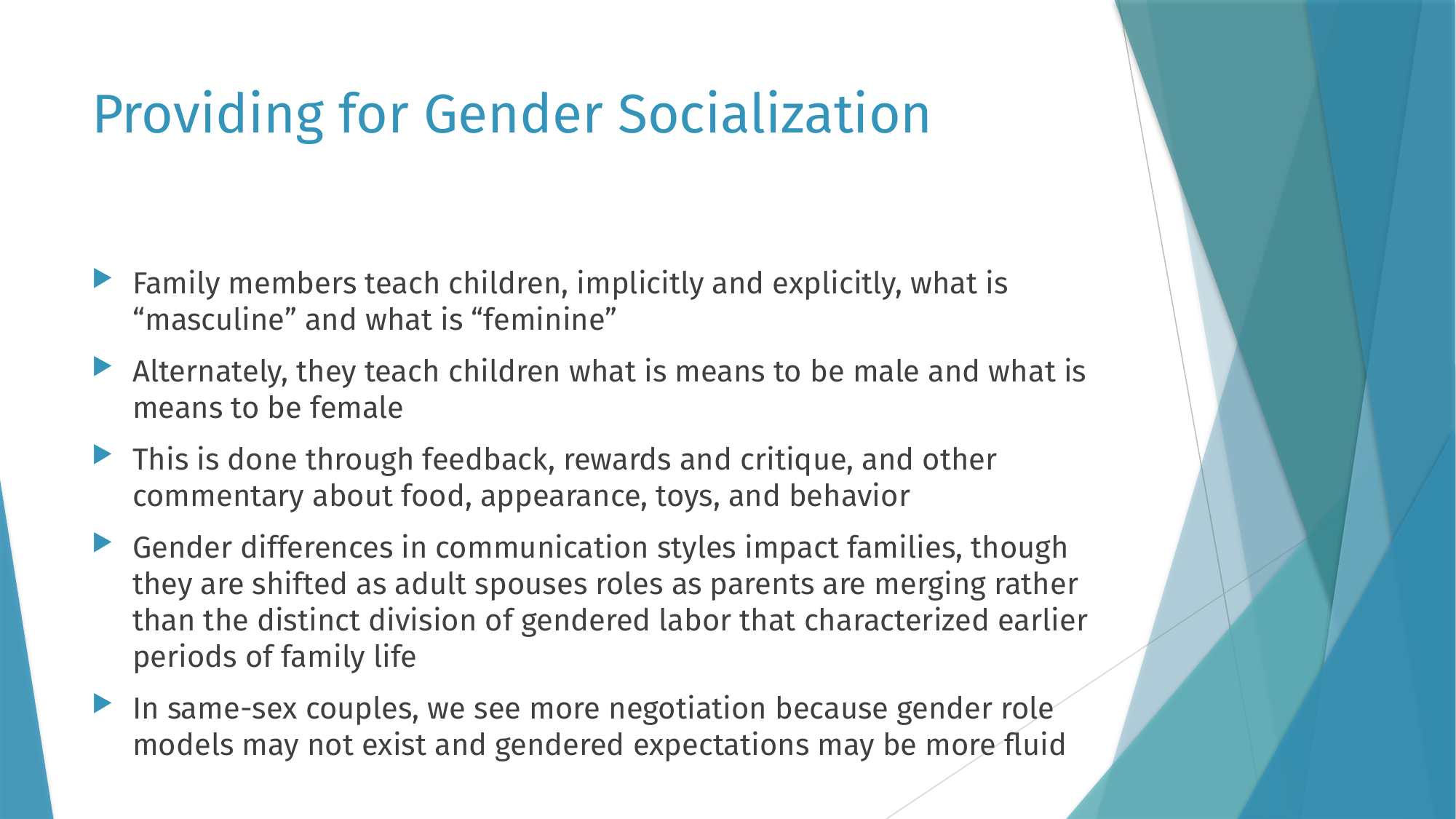

# Providing for Gender Socialization
Family members teach children, implicitly and explicitly, what is “masculine” and what is “feminine”
Alternately, they teach children what is means to be male and what is means to be female
This is done through feedback, rewards and critique, and other commentary about food, appearance, toys, and behavior
Gender differences in communication styles impact families, though they are shifted as adult spouses roles as parents are merging rather than the distinct division of gendered labor that characterized earlier periods of family life
In same-sex couples, we see more negotiation because gender role models may not exist and gendered expectations may be more fluid